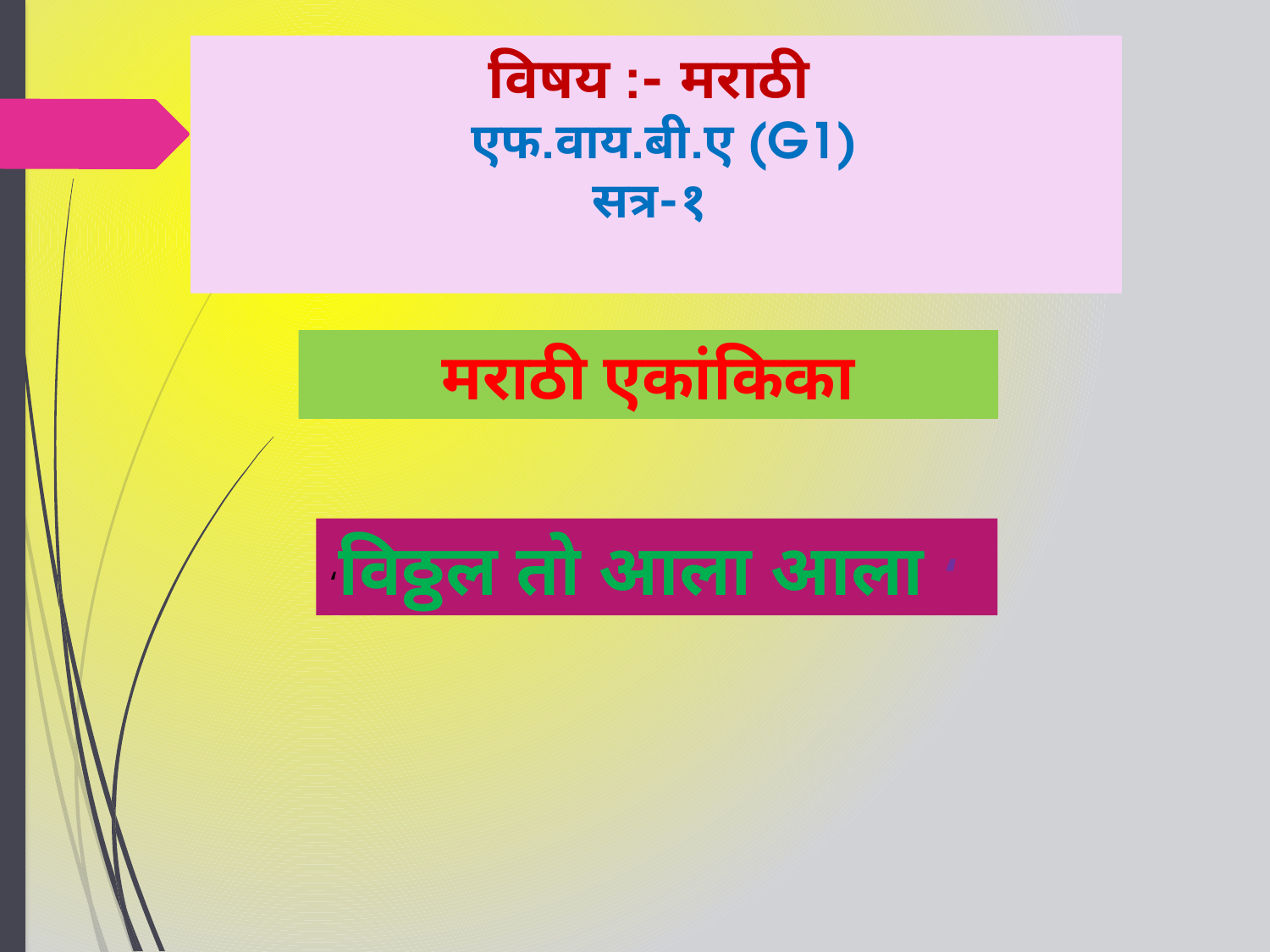

विषय :- मराठी
  एफ.वाय.बी.ए (G1)
सत्र-१
मराठी एकांकिका
‘विठ्ठल तो आला आला ‘